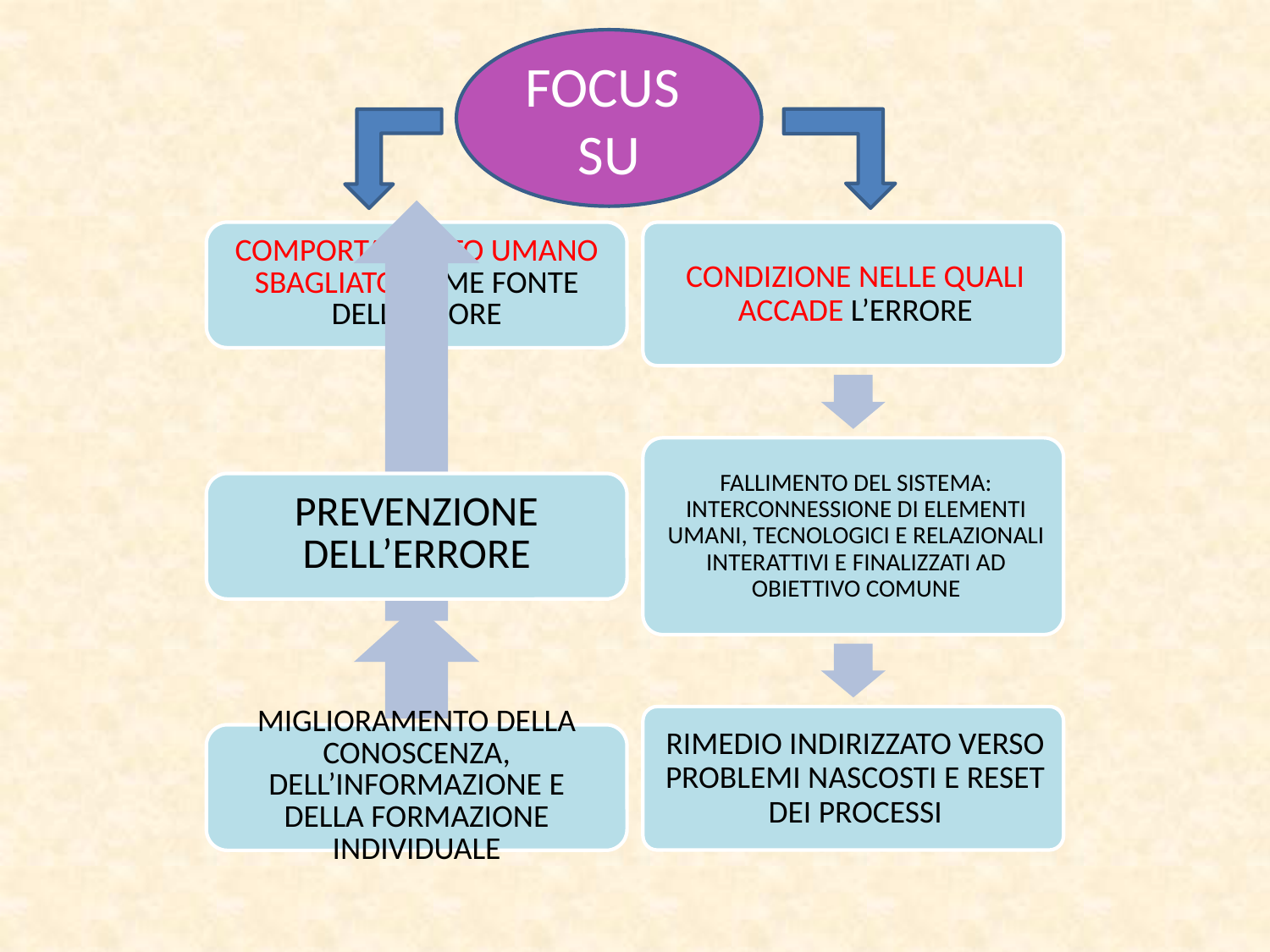

FOCUS
SU

COMPORTAMENTO UMANO SBAGLIATO COME FONTE DELL’ERRORE
PREVENZIONE
DELL’ERRORE
MIGLIORAMENTO DELLA CONOSCENZA, DELL’INFORMAZIONE E DELLA FORMAZIONE INDIVIDUALE
CONDIZIONE NELLE QUALI ACCADE L’ERRORE

FALLIMENTO DEL SISTEMA: INTERCONNESSIONE DI ELEMENTI UMANI, TECNOLOGICI E RELAZIONALI INTERATTIVI E FINALIZZATI AD OBIETTIVO COMUNE

RIMEDIO INDIRIZZATO VERSO PROBLEMI NASCOSTI E RESET DEI PROCESSI